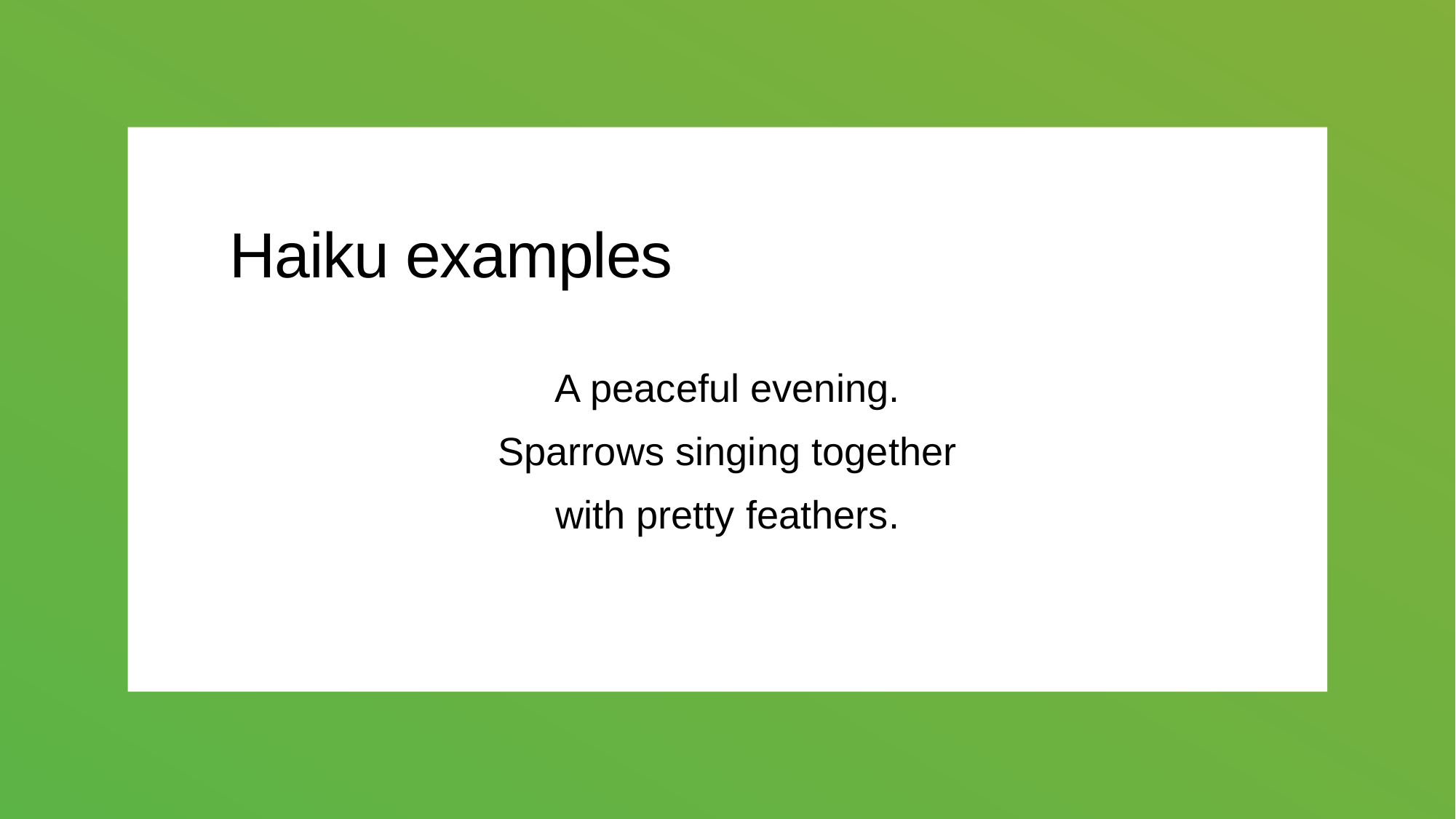

# Haiku examples
A peaceful evening.
Sparrows singing together
with pretty feathers.